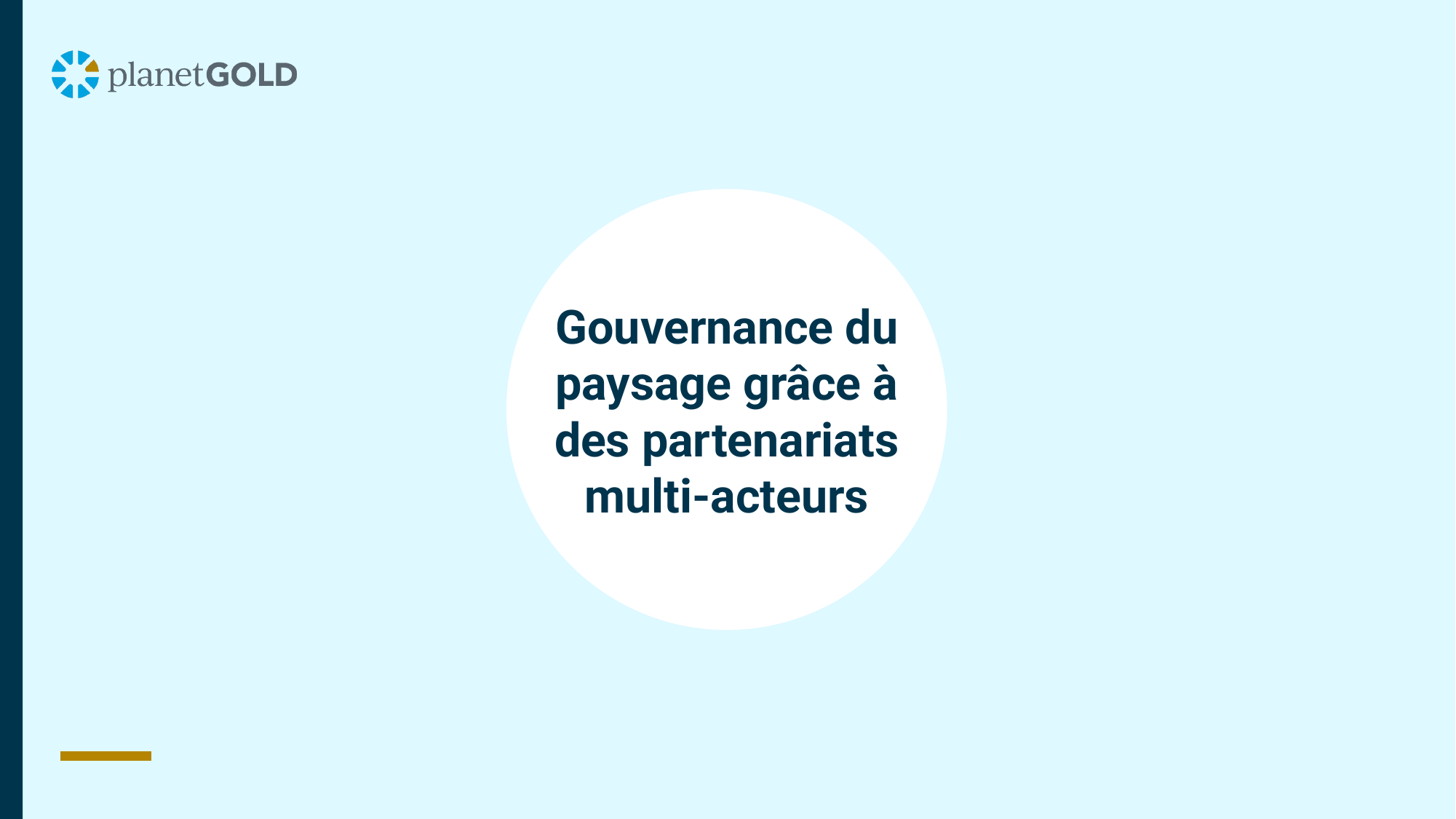

Gouvernance du paysage grâce à des partenariats multi-acteurs